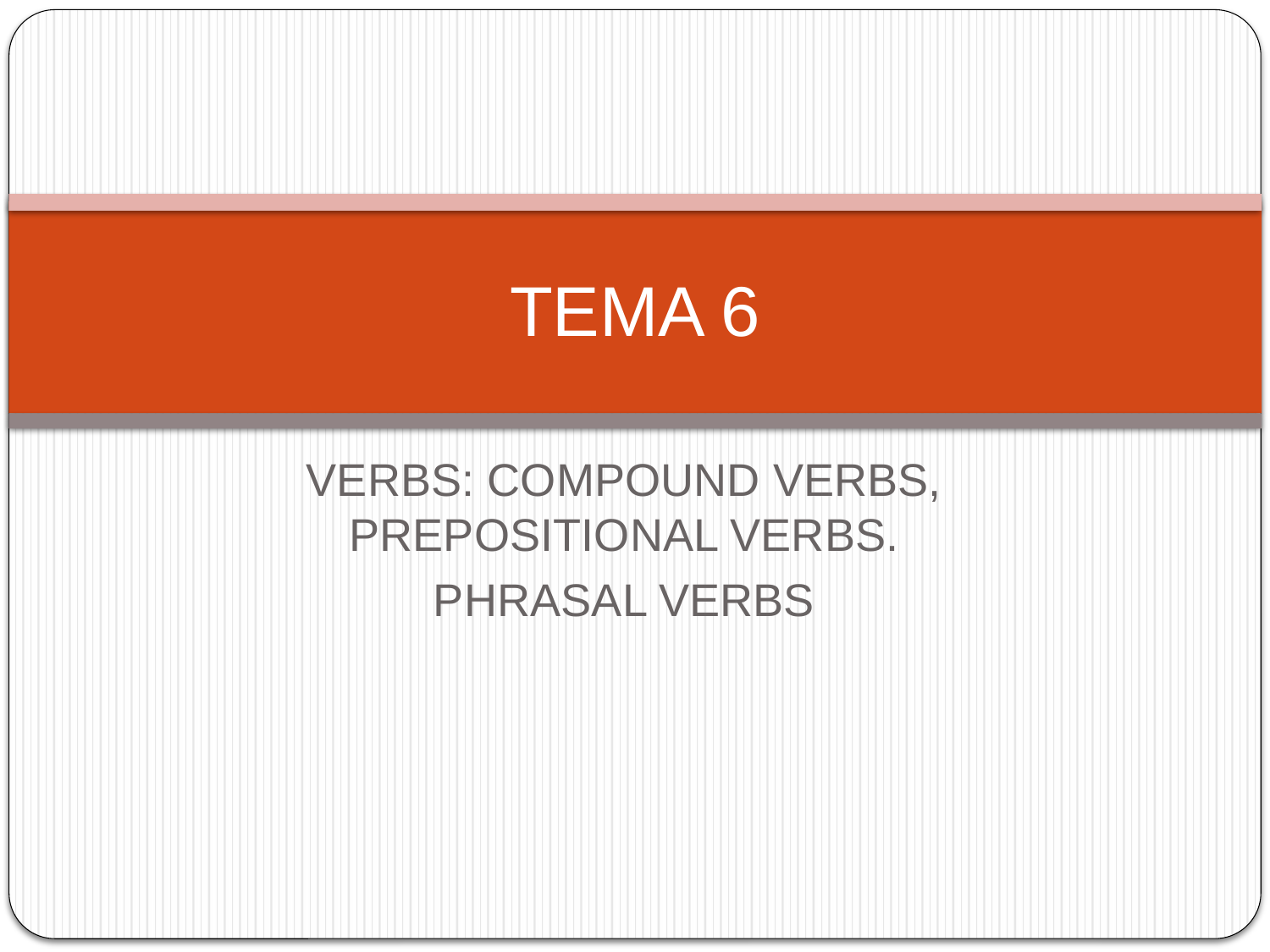

# TEMA 6
VERBS: COMPOUND VERBS, PREPOSITIONAL VERBS.
PHRASAL VERBS